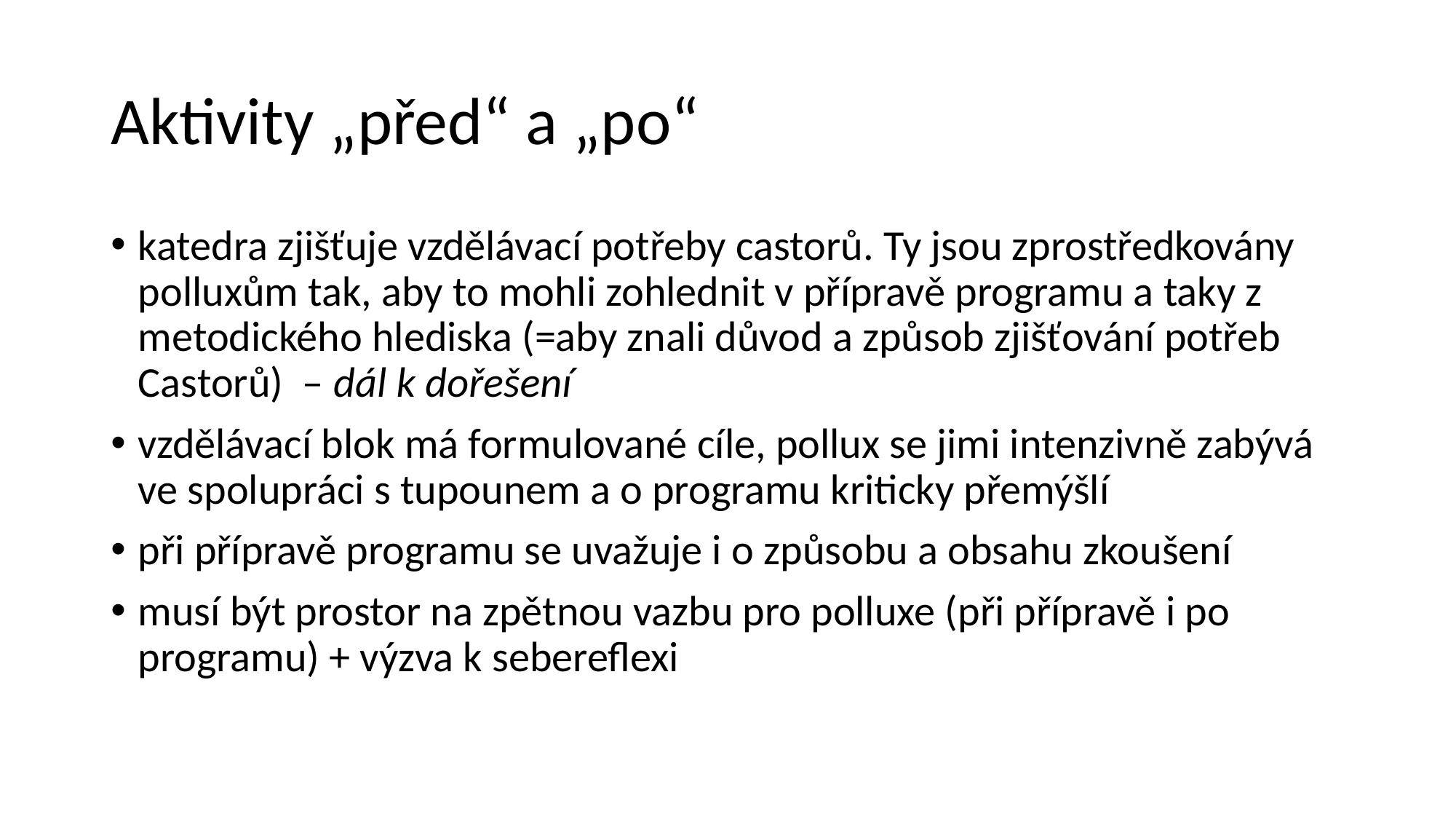

# Aktivity „před“ a „po“
katedra zjišťuje vzdělávací potřeby castorů. Ty jsou zprostředkovány polluxům tak, aby to mohli zohlednit v přípravě programu a taky z metodického hlediska (=aby znali důvod a způsob zjišťování potřeb Castorů)  – dál k dořešení
vzdělávací blok má formulované cíle, pollux se jimi intenzivně zabývá ve spolupráci s tupounem a o programu kriticky přemýšlí
při přípravě programu se uvažuje i o způsobu a obsahu zkoušení
musí být prostor na zpětnou vazbu pro polluxe (při přípravě i po programu) + výzva k sebereflexi